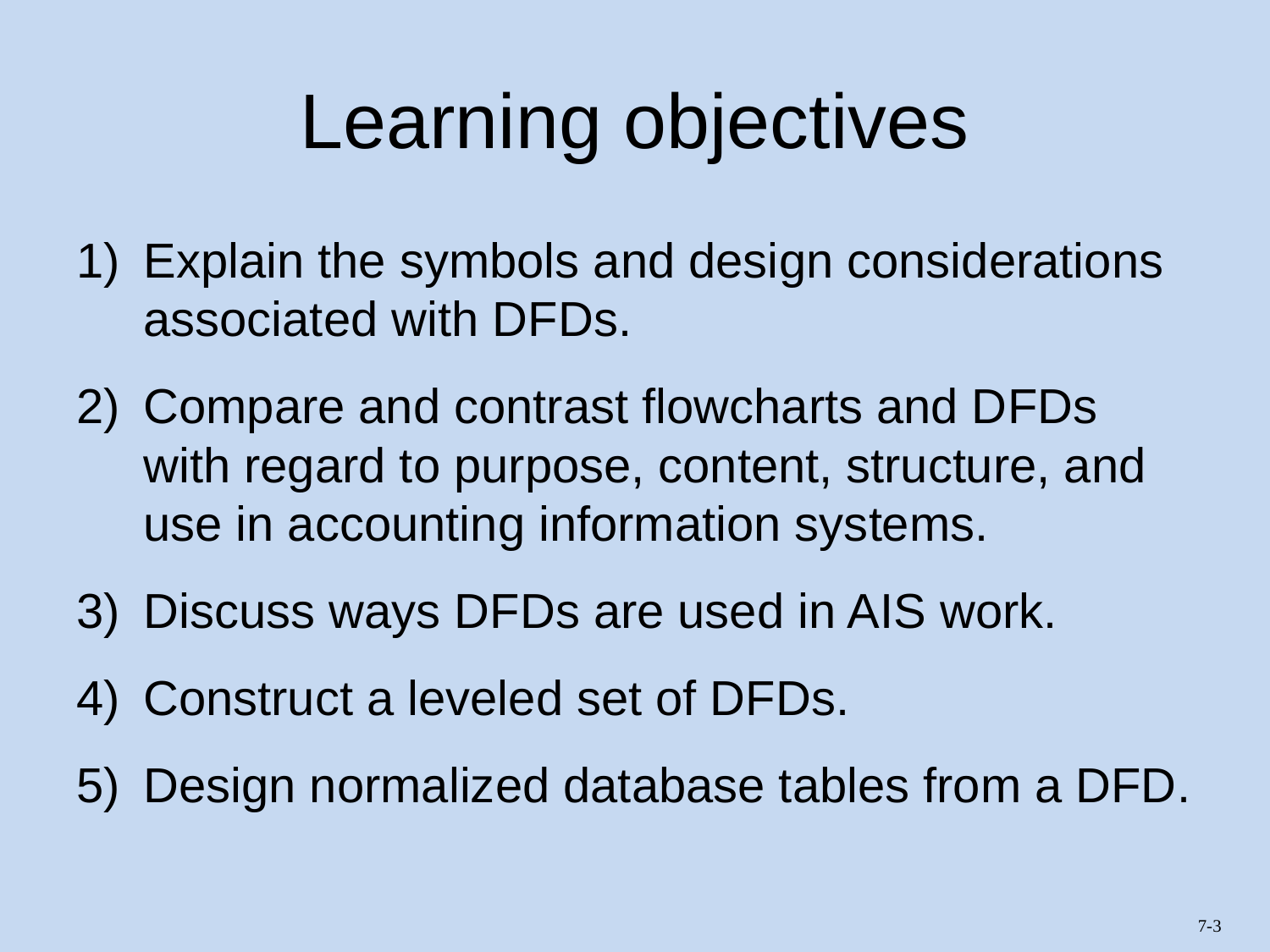

# Learning objectives
Explain the symbols and design considerations associated with DFDs.
Compare and contrast flowcharts and DFDs with regard to purpose, content, structure, and use in accounting information systems.
Discuss ways DFDs are used in AIS work.
Construct a leveled set of DFDs.
Design normalized database tables from a DFD.